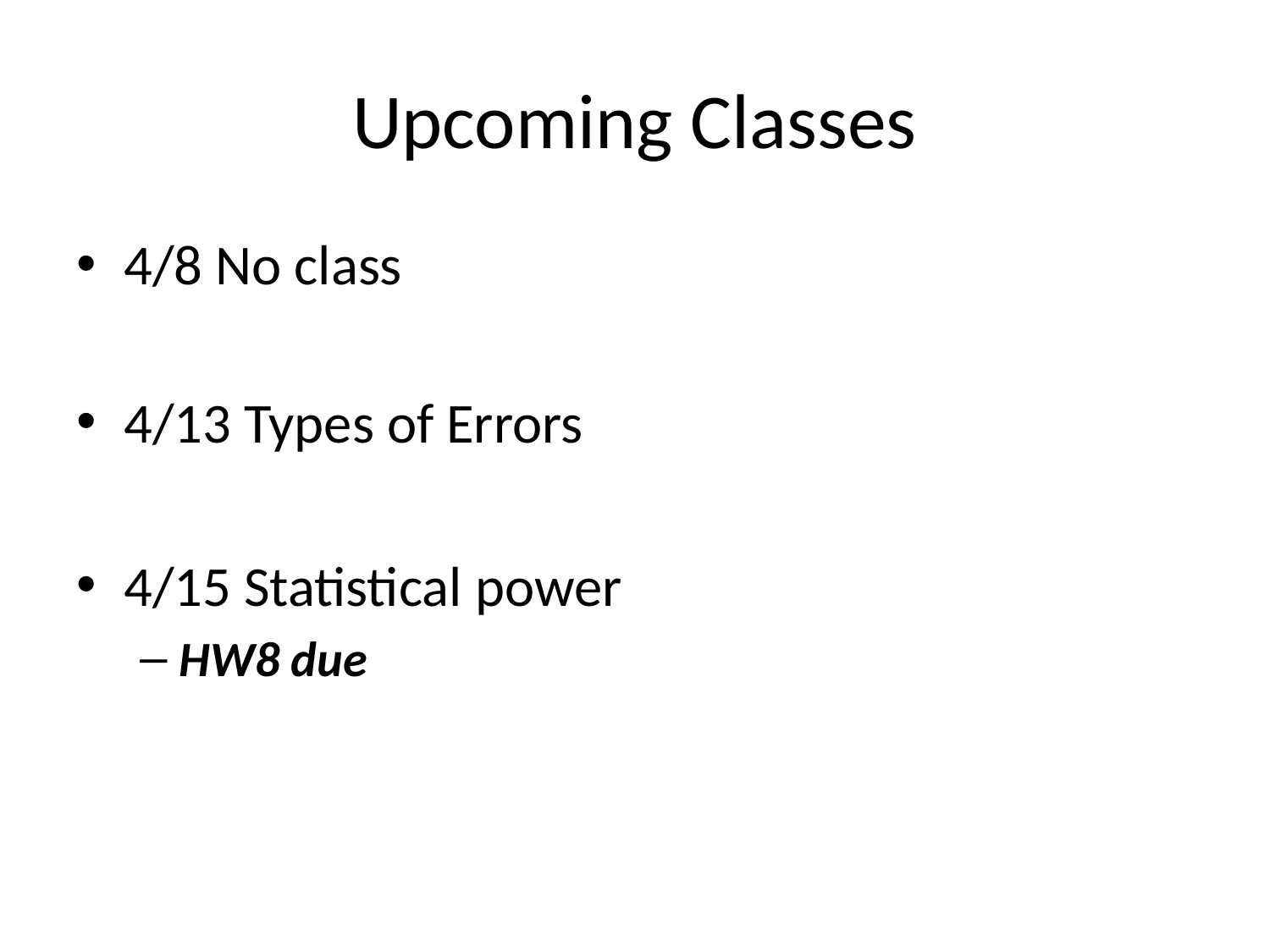

# Upcoming Classes
4/8 No class

4/13 Types of Errors

4/15 Statistical power
HW8 due